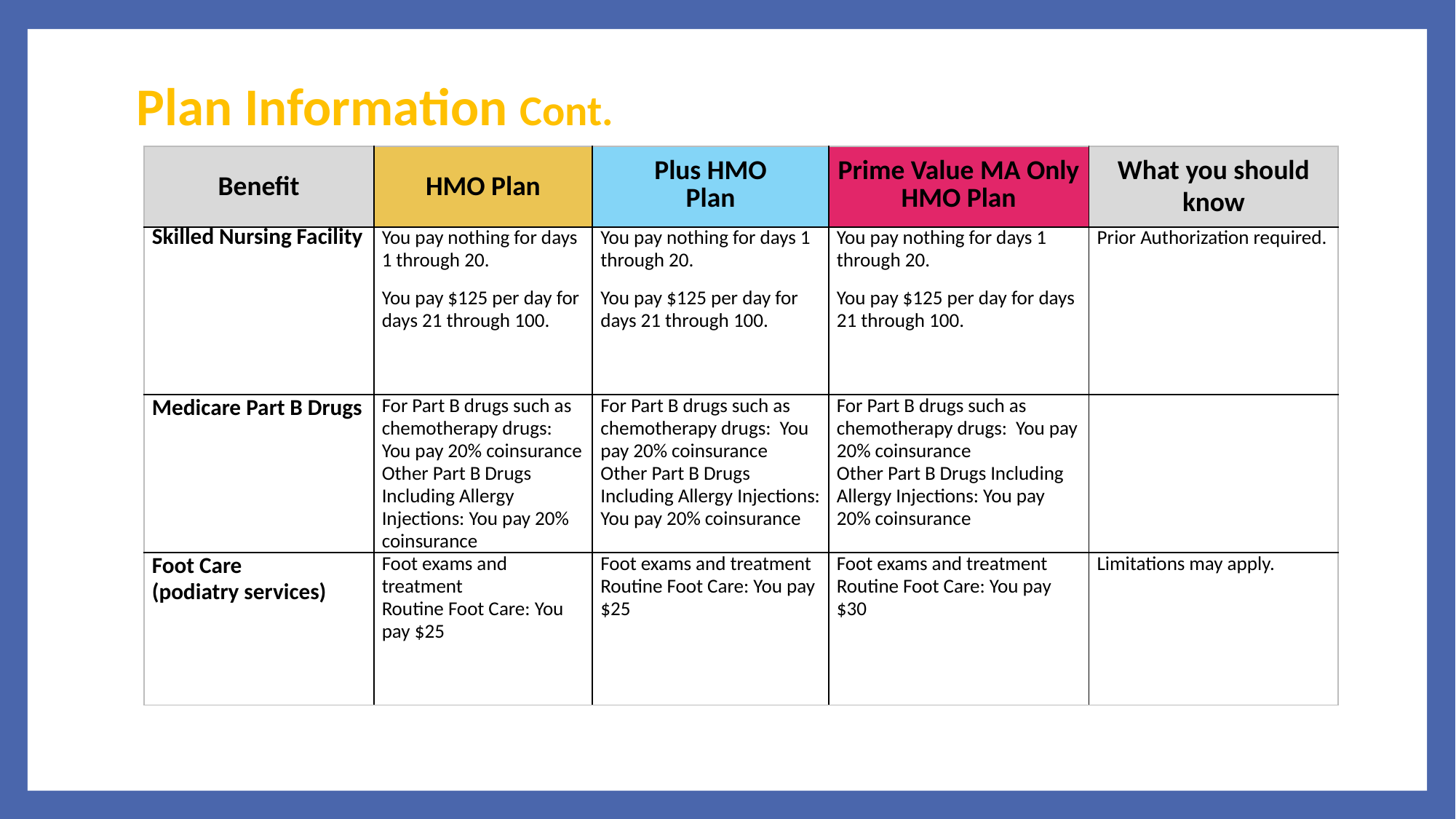

# Plan Information Cont.
| Benefit | HMO Plan | Plus HMO Plan | Prime Value MA Only HMO Plan | What you should know |
| --- | --- | --- | --- | --- |
| Skilled Nursing Facility | You pay nothing for days 1 through 20. You pay $125 per day for days 21 through 100. | You pay nothing for days 1 through 20. You pay $125 per day for days 21 through 100. | You pay nothing for days 1 through 20. You pay $125 per day for days 21 through 100. | Prior Authorization required. |
| Medicare Part B Drugs | For Part B drugs such as chemotherapy drugs: You pay 20% coinsurance Other Part B Drugs Including Allergy Injections: You pay 20% coinsurance | For Part B drugs such as chemotherapy drugs: You pay 20% coinsurance Other Part B Drugs Including Allergy Injections: You pay 20% coinsurance | For Part B drugs such as chemotherapy drugs: You pay 20% coinsurance Other Part B Drugs Including Allergy Injections: You pay 20% coinsurance |  |
| Foot Care (podiatry services) | Foot exams and treatment Routine Foot Care: You pay $25 | Foot exams and treatment Routine Foot Care: You pay $25 | Foot exams and treatment Routine Foot Care: You pay $30 | Limitations may apply. |